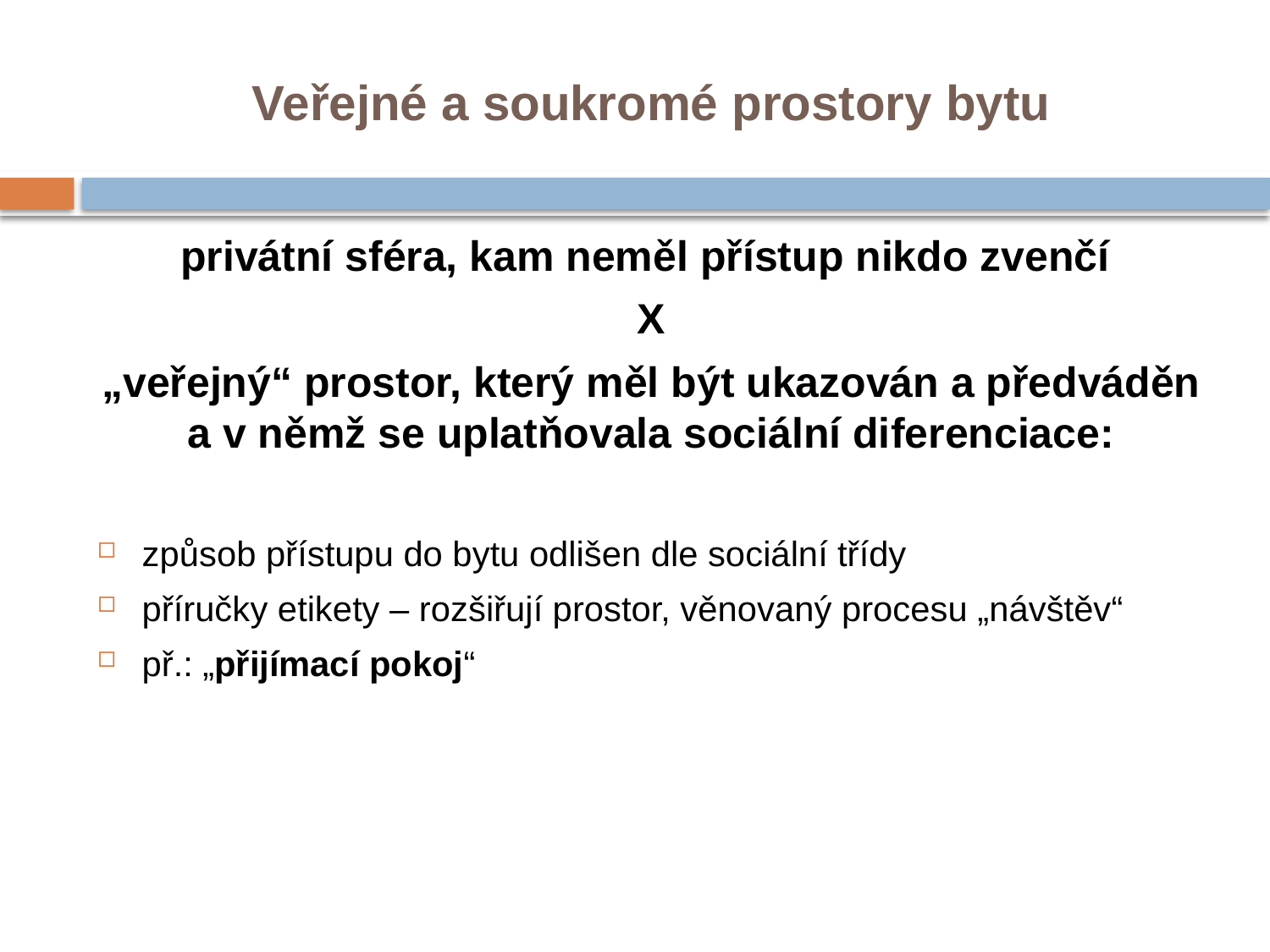

# Veřejné a soukromé prostory bytu
privátní sféra, kam neměl přístup nikdo zvenčí
X
„veřejný“ prostor, který měl být ukazován a předváděn a v němž se uplatňovala sociální diferenciace:

způsob přístupu do bytu odlišen dle sociální třídy
příručky etikety – rozšiřují prostor, věnovaný procesu „návštěv“
př.: „přijímací pokoj“